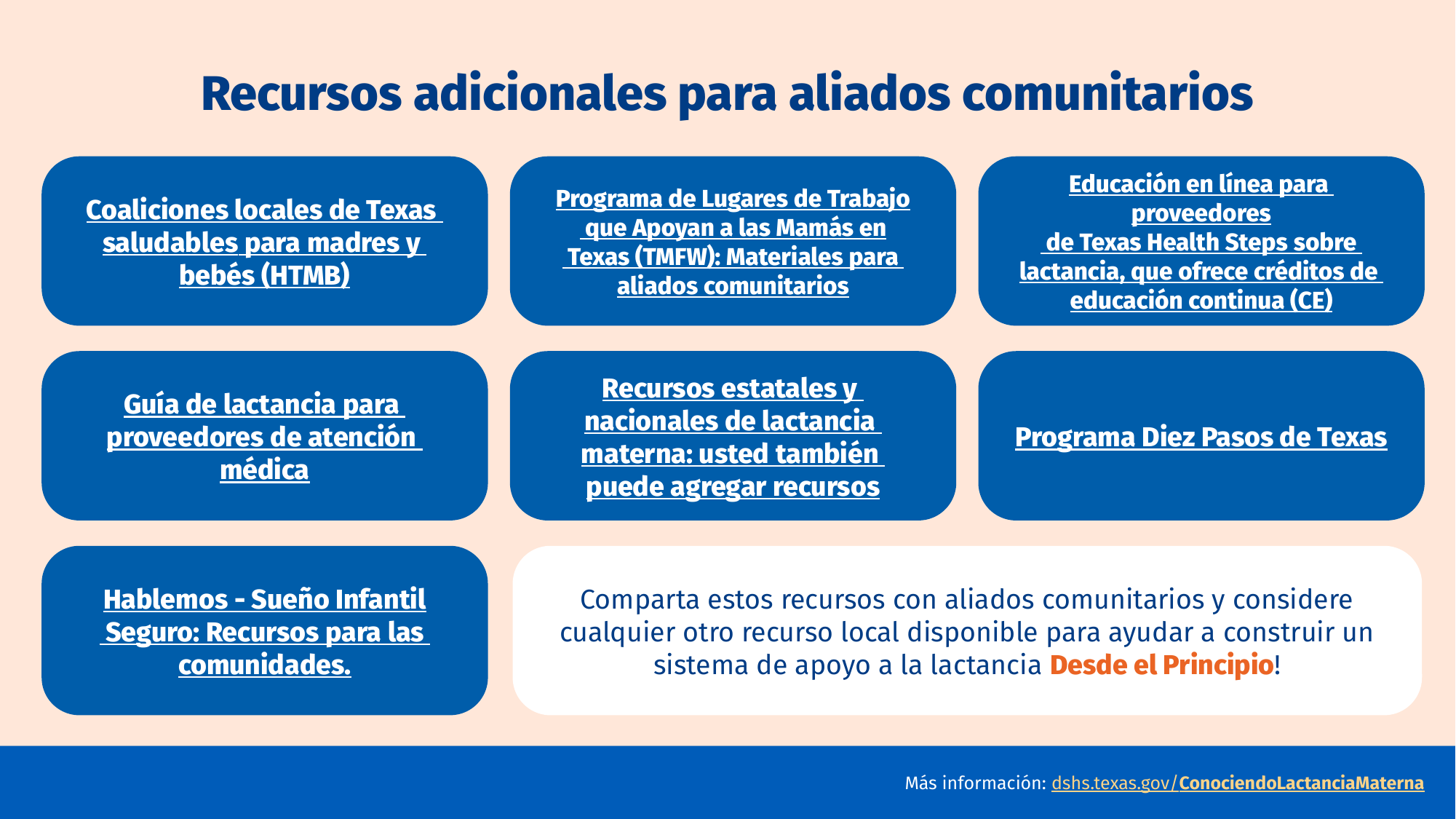

# Recursos adicionales para aliados comunitarios
Coaliciones locales de Texas saludables para madres y bebés (HTMB)
Programa de Lugares de Trabajo que Apoyan a las Mamás en Texas (TMFW): Materiales para aliados comunitarios
Educación en línea para proveedores de Texas Health Steps sobre lactancia, que ofrece créditos de educación continua (CE)
Programa Diez Pasos de Texas
Guía de lactancia para proveedores de atención médica
Recursos estatales y nacionales de lactancia materna: usted también puede agregar recursos
Hablemos - Sueño Infantil Seguro: Recursos para las comunidades.
Comparta estos recursos con aliados comunitarios y considere cualquier otro recurso local disponible para ayudar a construir un sistema de apoyo a la lactancia Desde el Principio!